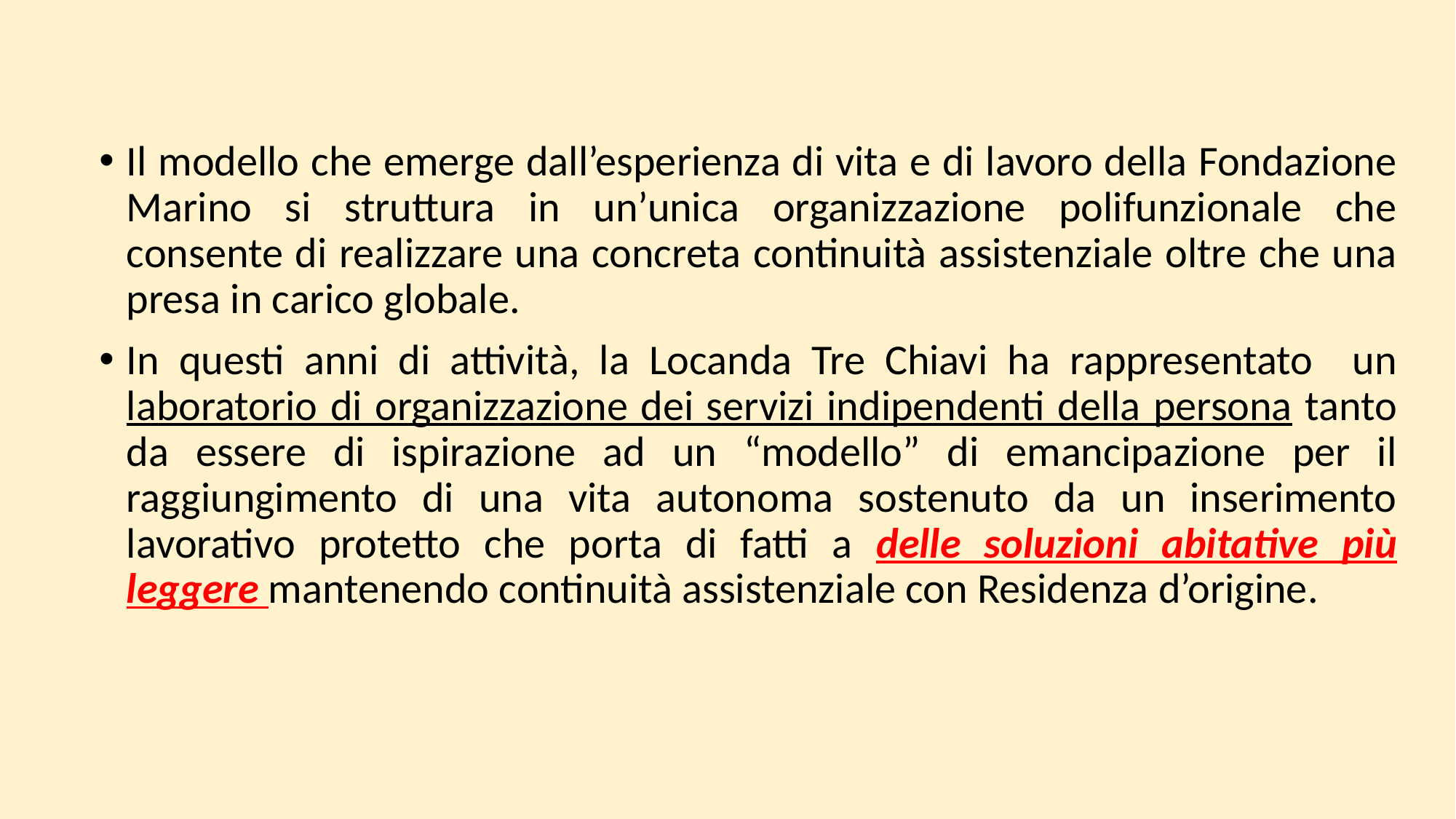

Il modello che emerge dall’esperienza di vita e di lavoro della Fondazione Marino si struttura in un’unica organizzazione polifunzionale che consente di realizzare una concreta continuità assistenziale oltre che una presa in carico globale.
In questi anni di attività, la Locanda Tre Chiavi ha rappresentato  un laboratorio di organizzazione dei servizi indipendenti della persona tanto da essere di ispirazione ad un “modello” di emancipazione per il raggiungimento di una vita autonoma sostenuto da un inserimento lavorativo protetto che porta di fatti a delle soluzioni abitative più leggere mantenendo continuità assistenziale con Residenza d’origine.